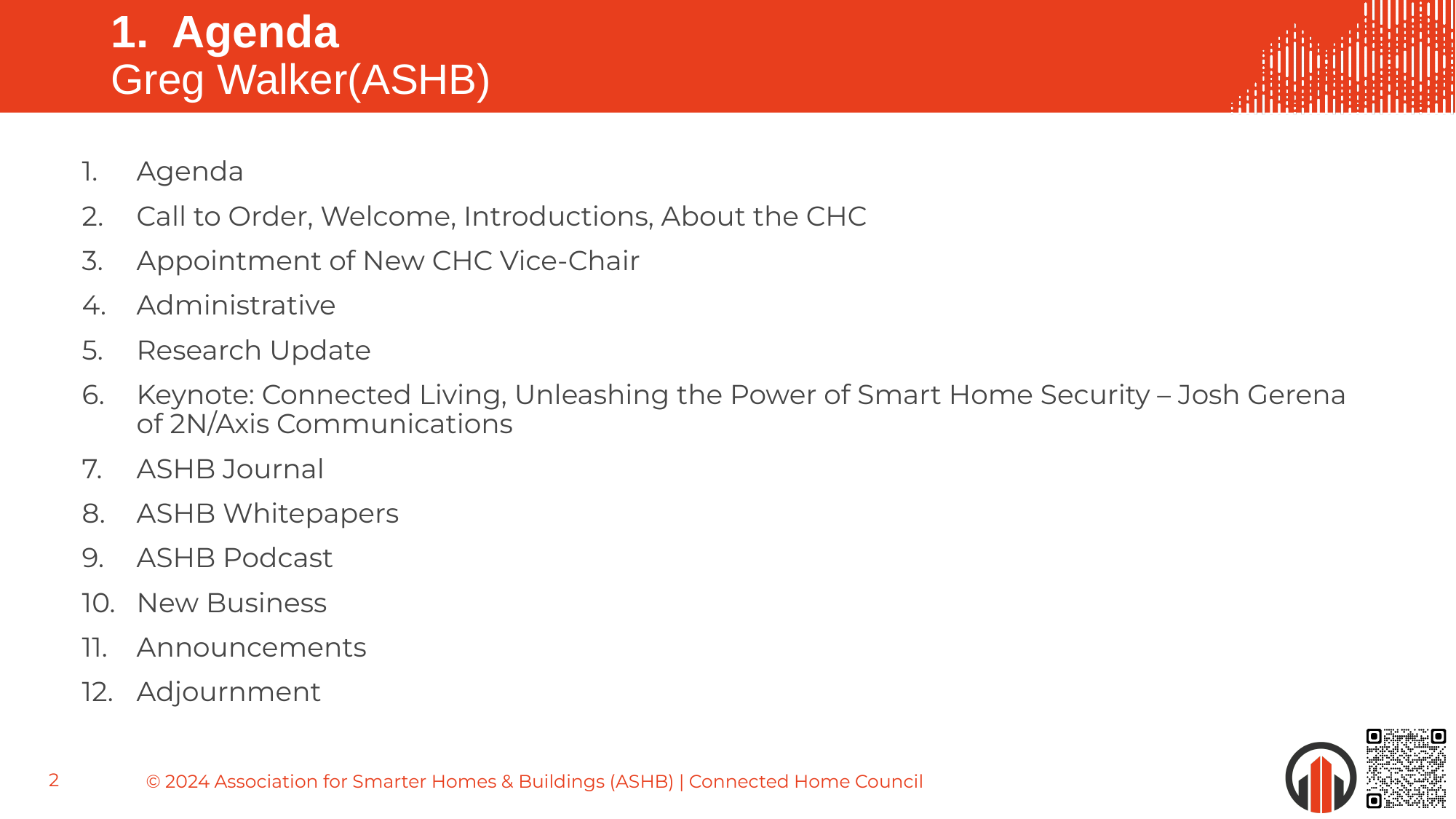

# 1.  Agenda Greg Walker(ASHB)
Agenda
Call to Order, Welcome, Introductions, About the CHC
Appointment of New CHC Vice-Chair
Administrative
Research Update
Keynote: Connected Living, Unleashing the Power of Smart Home Security – Josh Gerena of 2N/Axis Communications
ASHB Journal
ASHB Whitepapers
ASHB Podcast
New Business
Announcements
Adjournment
2